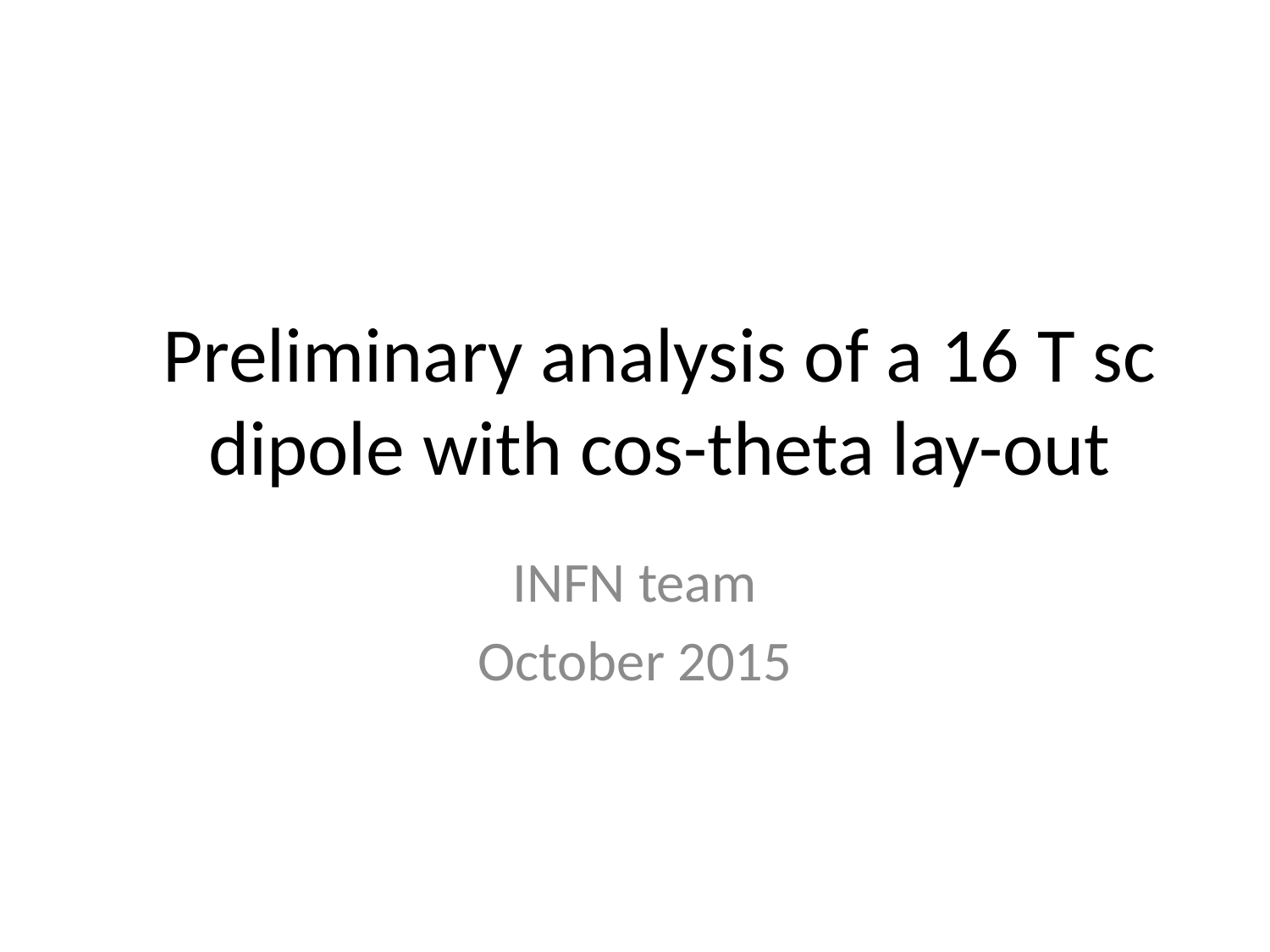

# Preliminary analysis of a 16 T sc dipole with cos-theta lay-out
INFN team
October 2015